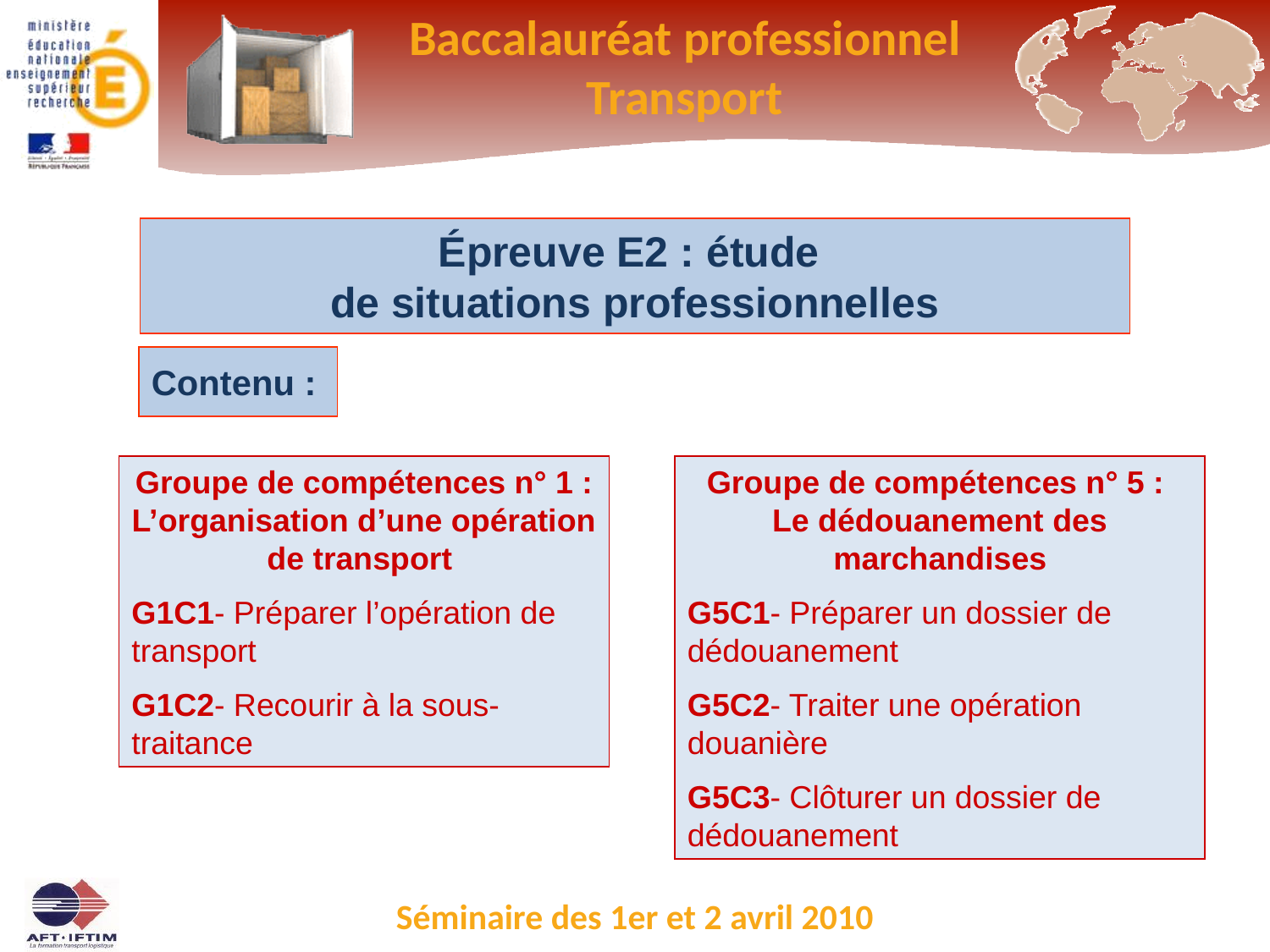

Épreuve E2 : étude
de situations professionnelles
Contenu :
Groupe de compétences n° 1 : L’organisation d’une opération de transport
G1C1- Préparer l’opération de transport
G1C2- Recourir à la sous-traitance
Groupe de compétences n° 5 :
Le dédouanement des marchandises
G5C1- Préparer un dossier de dédouanement
G5C2- Traiter une opération douanière
G5C3- Clôturer un dossier de dédouanement